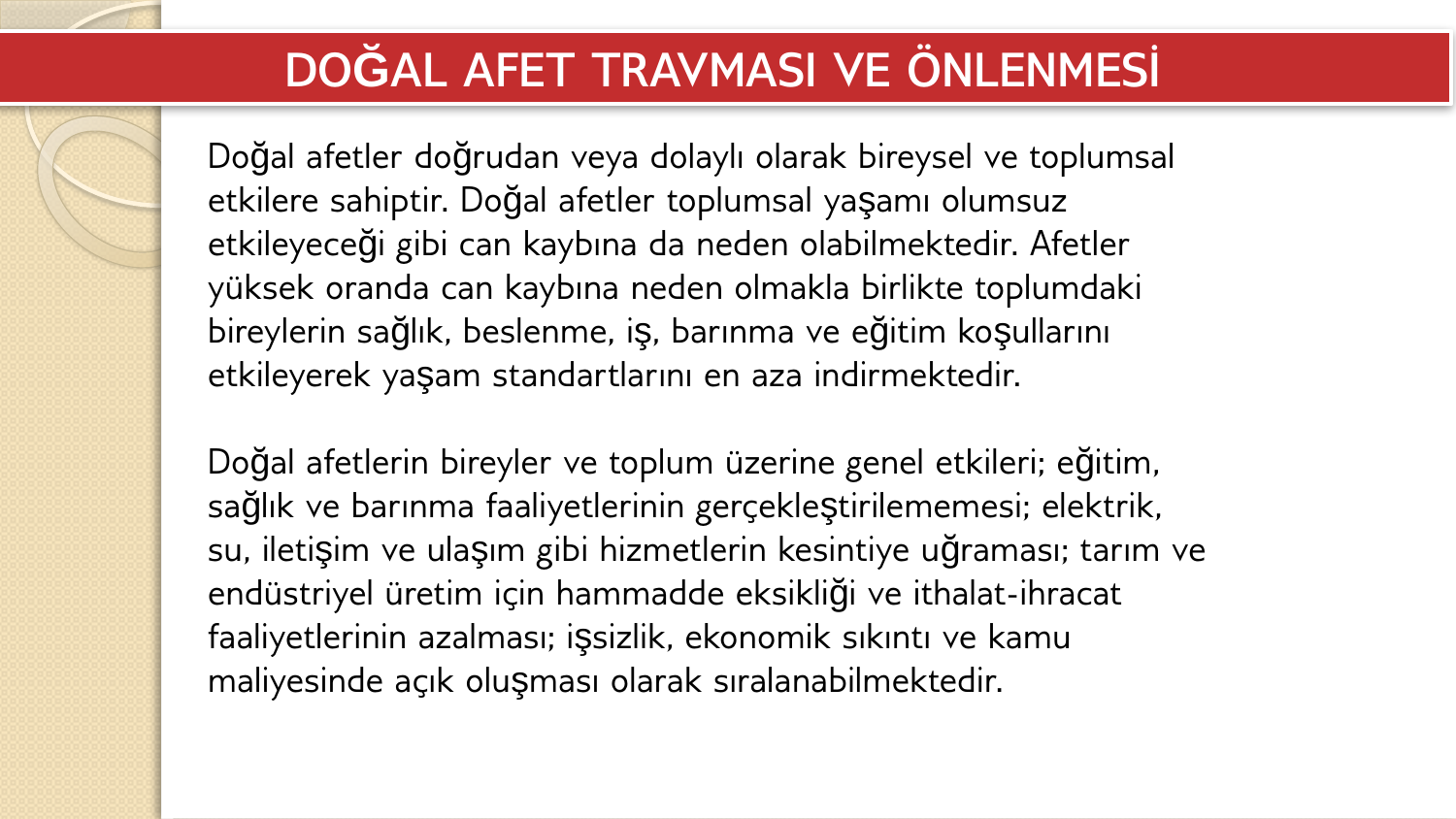

DOĞAL AFET TRAVMASI VE ÖNLENMESİ
Doğal afetler doğrudan veya dolaylı olarak bireysel ve toplumsal etkilere sahiptir. Doğal afetler toplumsal yaşamı olumsuz etkileyeceği gibi can kaybına da neden olabilmektedir. Afetler yüksek oranda can kaybına neden olmakla birlikte toplumdaki bireylerin sağlık, beslenme, iş, barınma ve eğitim koşullarını etkileyerek yaşam standartlarını en aza indirmektedir.

Doğal afetlerin bireyler ve toplum üzerine genel etkileri; eğitim, sağlık ve barınma faaliyetlerinin gerçekleştirilememesi; elektrik, su, iletişim ve ulaşım gibi hizmetlerin kesintiye uğraması; tarım ve endüstriyel üretim için hammadde eksikliği ve ithalat-ihracat faaliyetlerinin azalması; işsizlik, ekonomik sıkıntı ve kamu maliyesinde açık oluşması olarak sıralanabilmektedir.